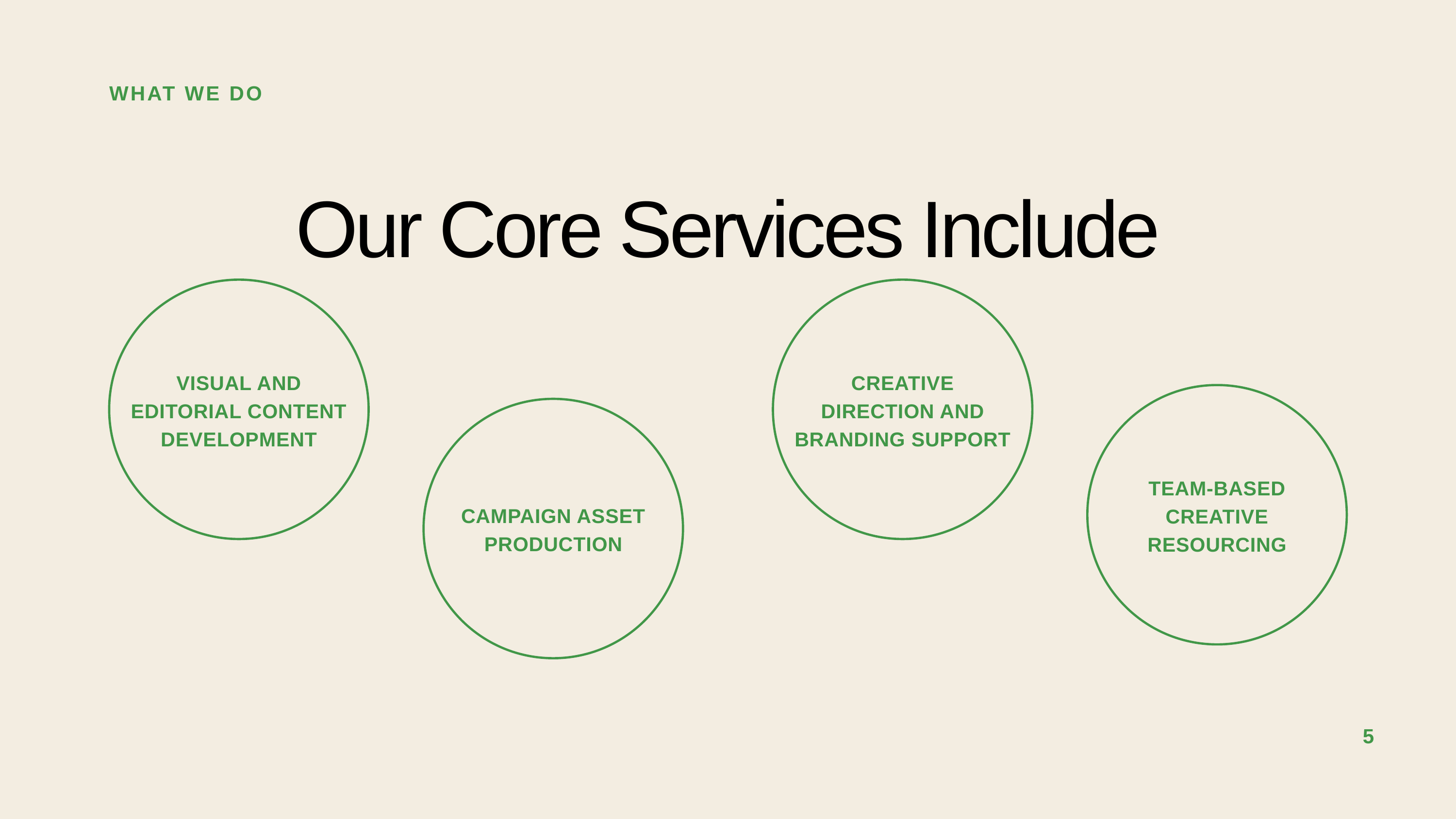

WHAT WE DO
Our Core Services Include

VISUAL AND EDITORIAL CONTENT DEVELOPMENT
CREATIVE DIRECTION AND BRANDING SUPPORT

TEAM-BASED CREATIVE RESOURCING
CAMPAIGN ASSET PRODUCTION
5